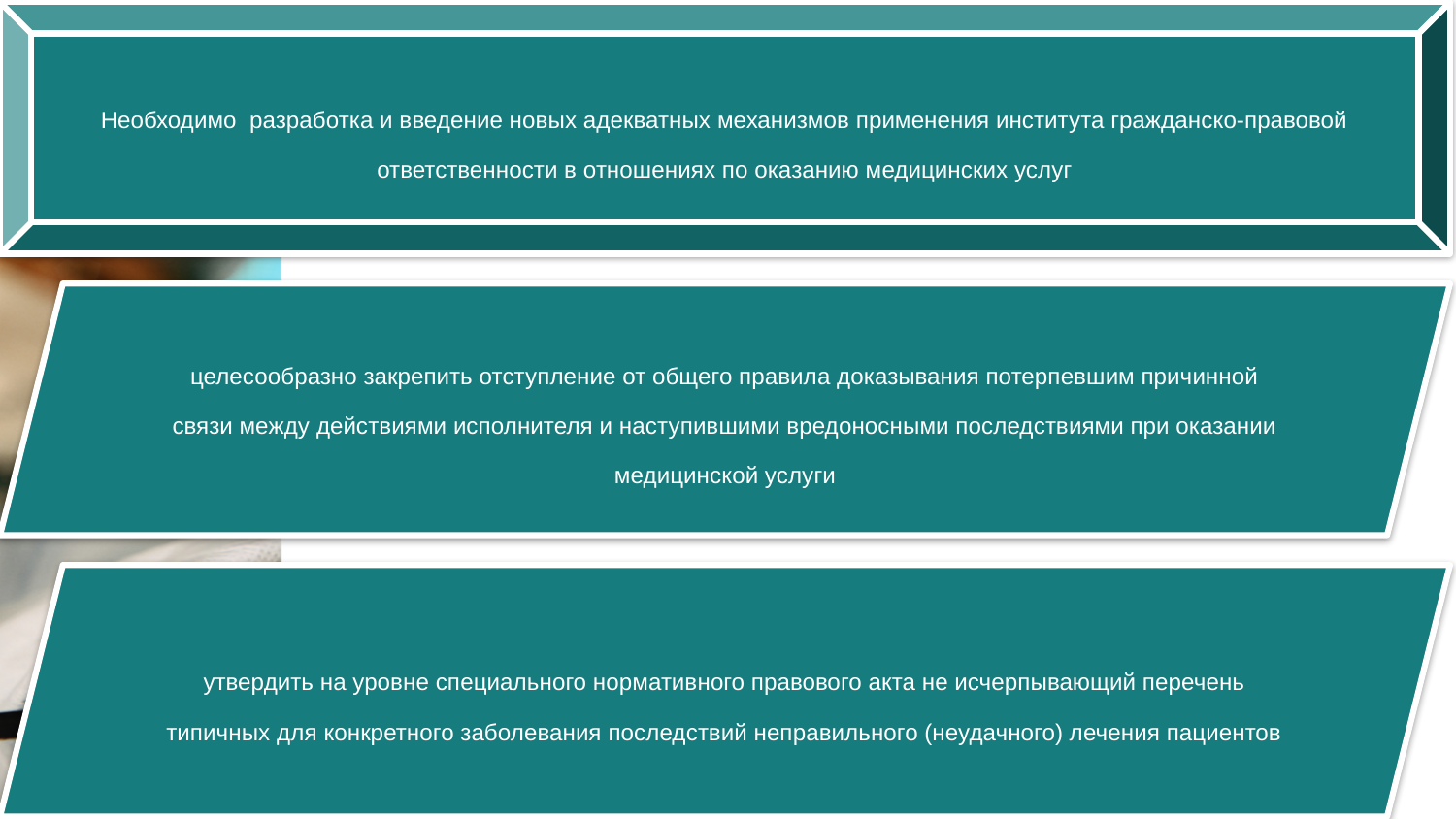

Необходимо  разработка и введение новых адекватных механизмов применения института гражданско-правовой ответственности в отношениях по оказанию медицинских услуг
целесообразно закрепить отступление от общего правила доказывания потерпевшим причинной связи между действиями исполнителя и наступившими вредоносными последствиями при оказании медицинской услуги
утвердить на уровне специального нормативного правового акта не исчерпывающий перечень типичных для конкретного заболевания последствий неправильного (неудачного) лечения пациентов